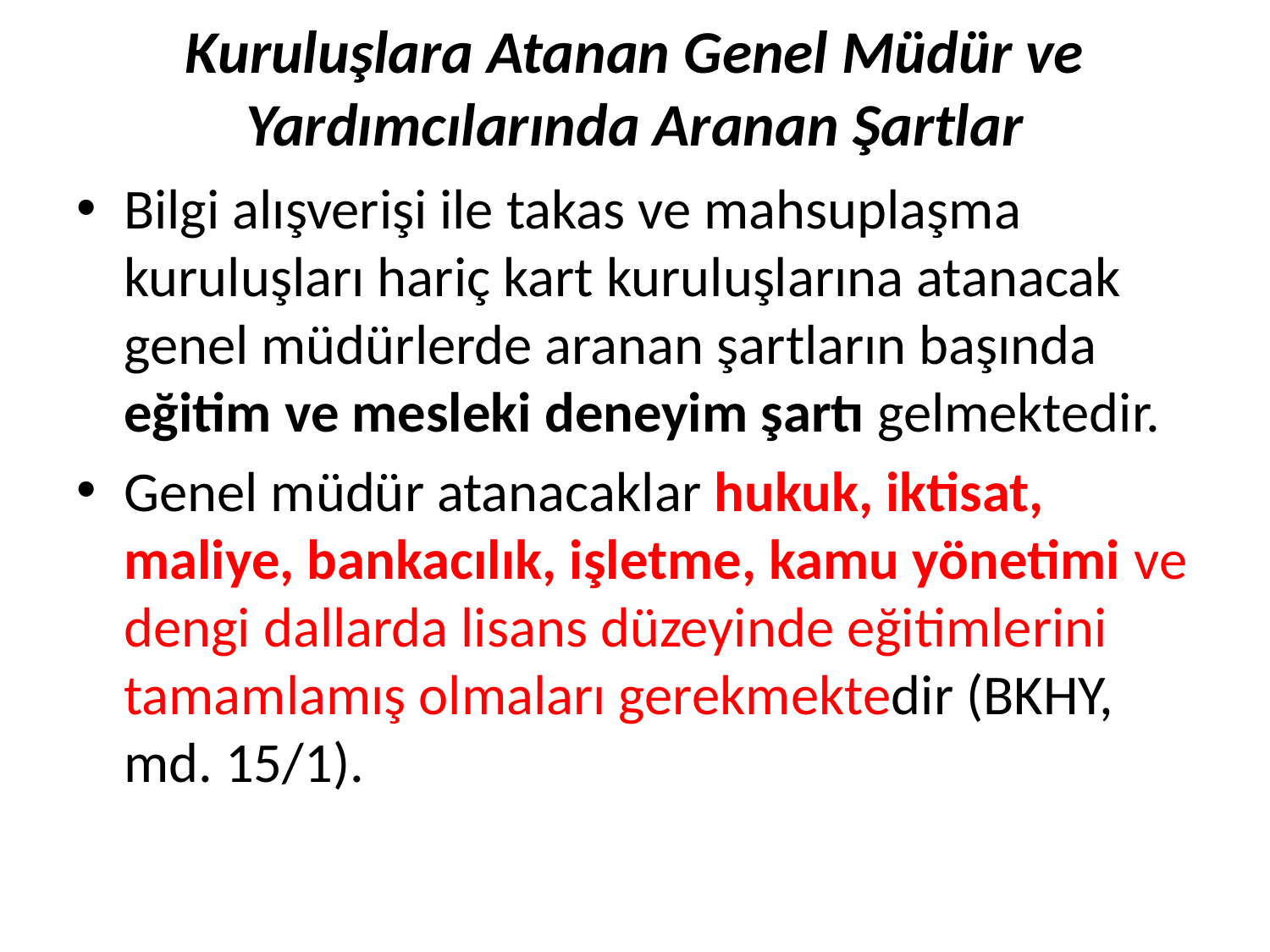

# Kuruluşlara Atanan Genel Müdür ve Yardımcılarında Aranan Şartlar
Bilgi alışverişi ile takas ve mahsuplaşma kuruluşları hariç kart kuruluşlarına atanacak genel müdürlerde aranan şartların başında eğitim ve mesleki deneyim şartı gelmektedir.
Genel müdür atanacaklar hukuk, iktisat, maliye, bankacılık, işletme, kamu yönetimi ve dengi dallarda lisans düzeyinde eğitimlerini tamamlamış olmaları gerekmektedir (BKHY, md. 15/1).